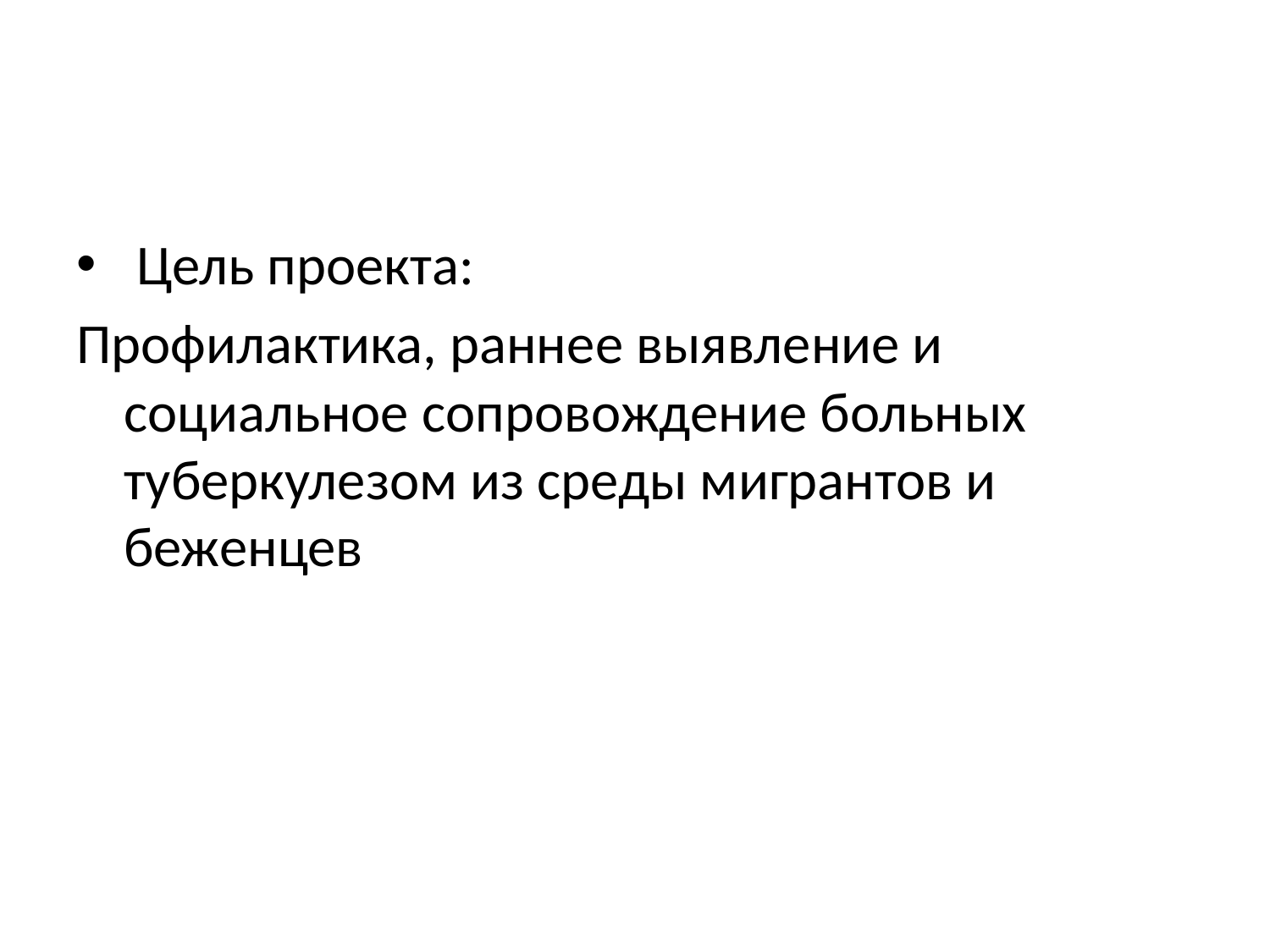

#
 Цель проекта:
Профилактика, раннее выявление и социальное сопровождение больных туберкулезом из среды мигрантов и беженцев